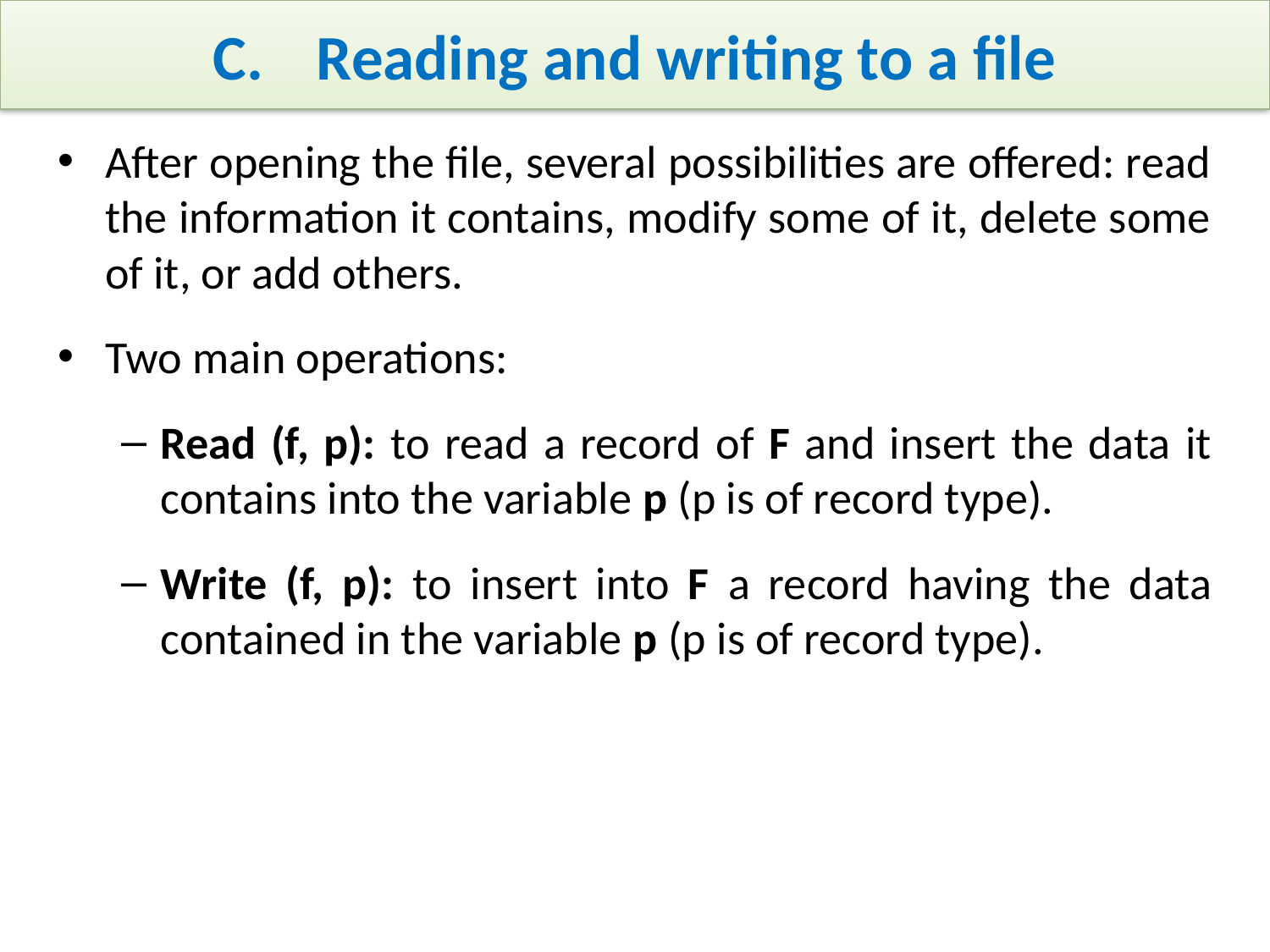

# Reading and writing to a file

After opening the file, several possibilities are offered: read the information it contains, modify some of it, delete some of it, or add others.
Two main operations:
Read (f, p): to read a record of F and insert the data it contains into the variable p (p is of record type).
Write (f, p): to insert into F a record having the data contained in the variable p (p is of record type).